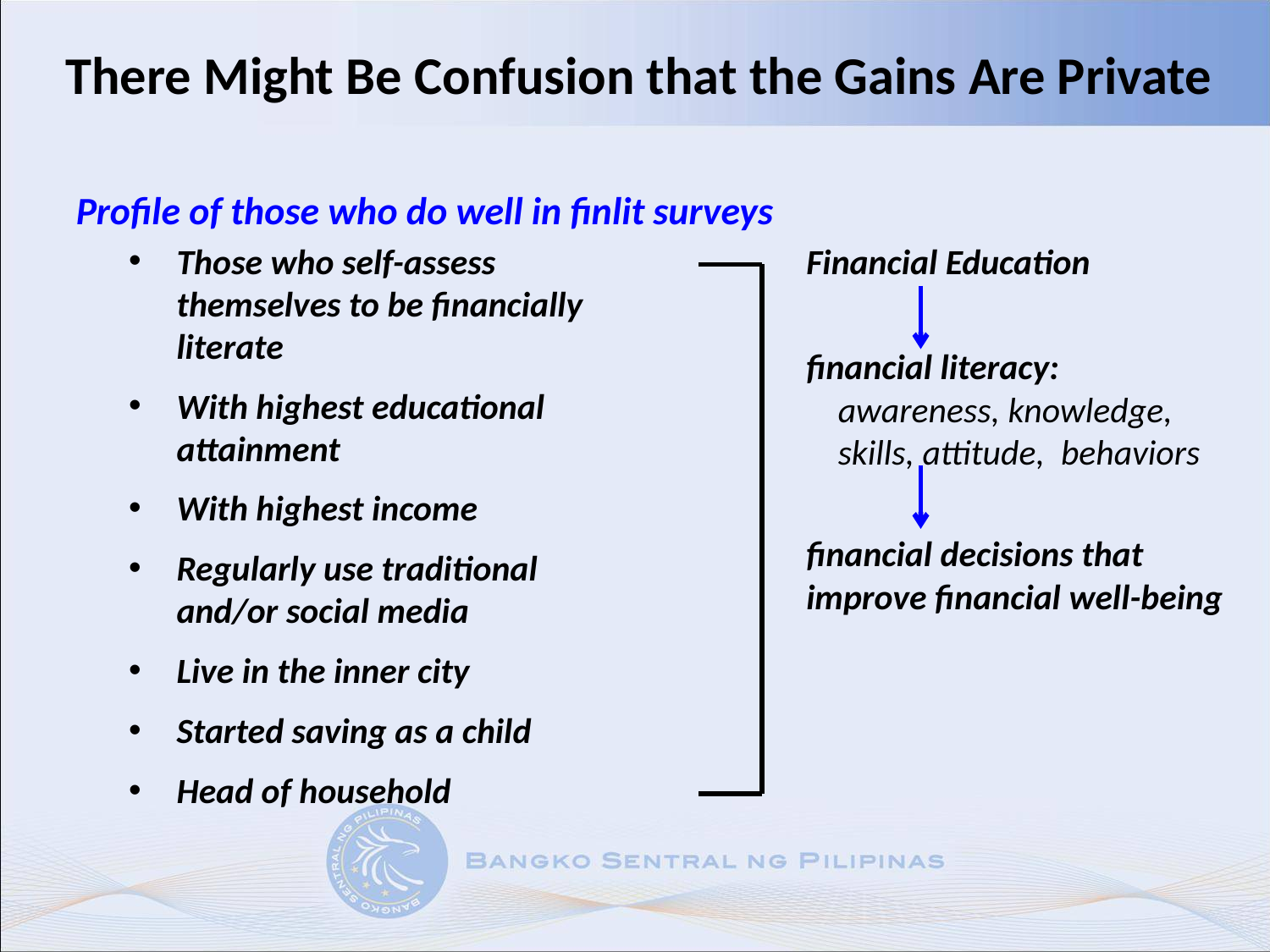

# There Might Be Confusion that the Gains Are Private
Profile of those who do well in finlit surveys
Those who self-assess themselves to be financially literate
With highest educational attainment
With highest income
Regularly use traditional and/or social media
Live in the inner city
Started saving as a child
Head of household
Financial Education
financial literacy:
awareness, knowledge, skills, attitude,  behaviors
financial decisions that improve financial well-being